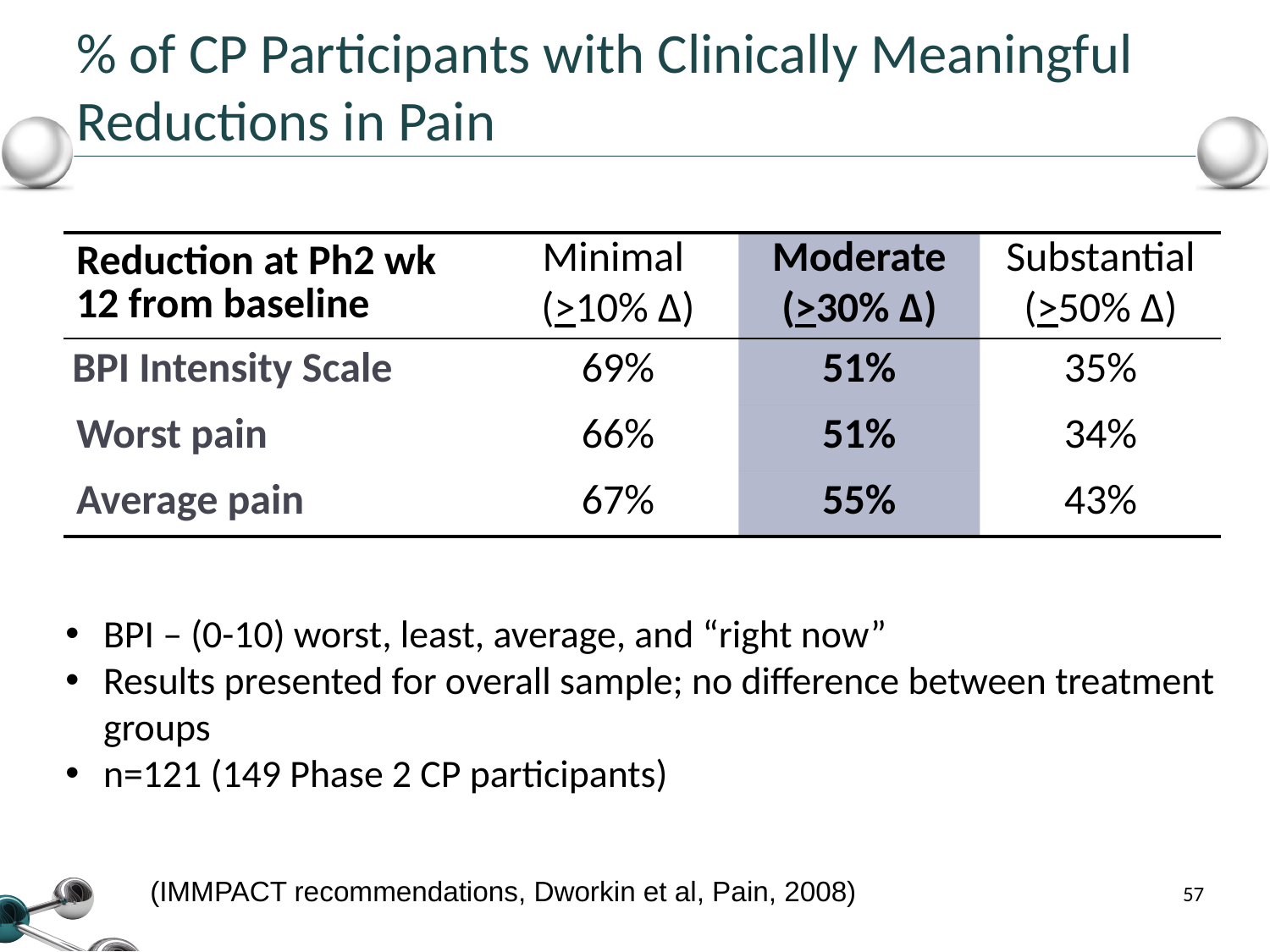

# % of CP Participants with Clinically Meaningful Reductions in Pain
| Reduction at Ph2 wk 12 from baseline | Minimal (>10% Δ) | Moderate (>30% Δ) | Substantial (>50% Δ) |
| --- | --- | --- | --- |
| BPI Intensity Scale | 69% | 51% | 35% |
| Worst pain | 66% | 51% | 34% |
| Average pain | 67% | 55% | 43% |
BPI – (0-10) worst, least, average, and “right now”
Results presented for overall sample; no difference between treatment groups
n=121 (149 Phase 2 CP participants)
57
(IMMPACT recommendations, Dworkin et al, Pain, 2008)